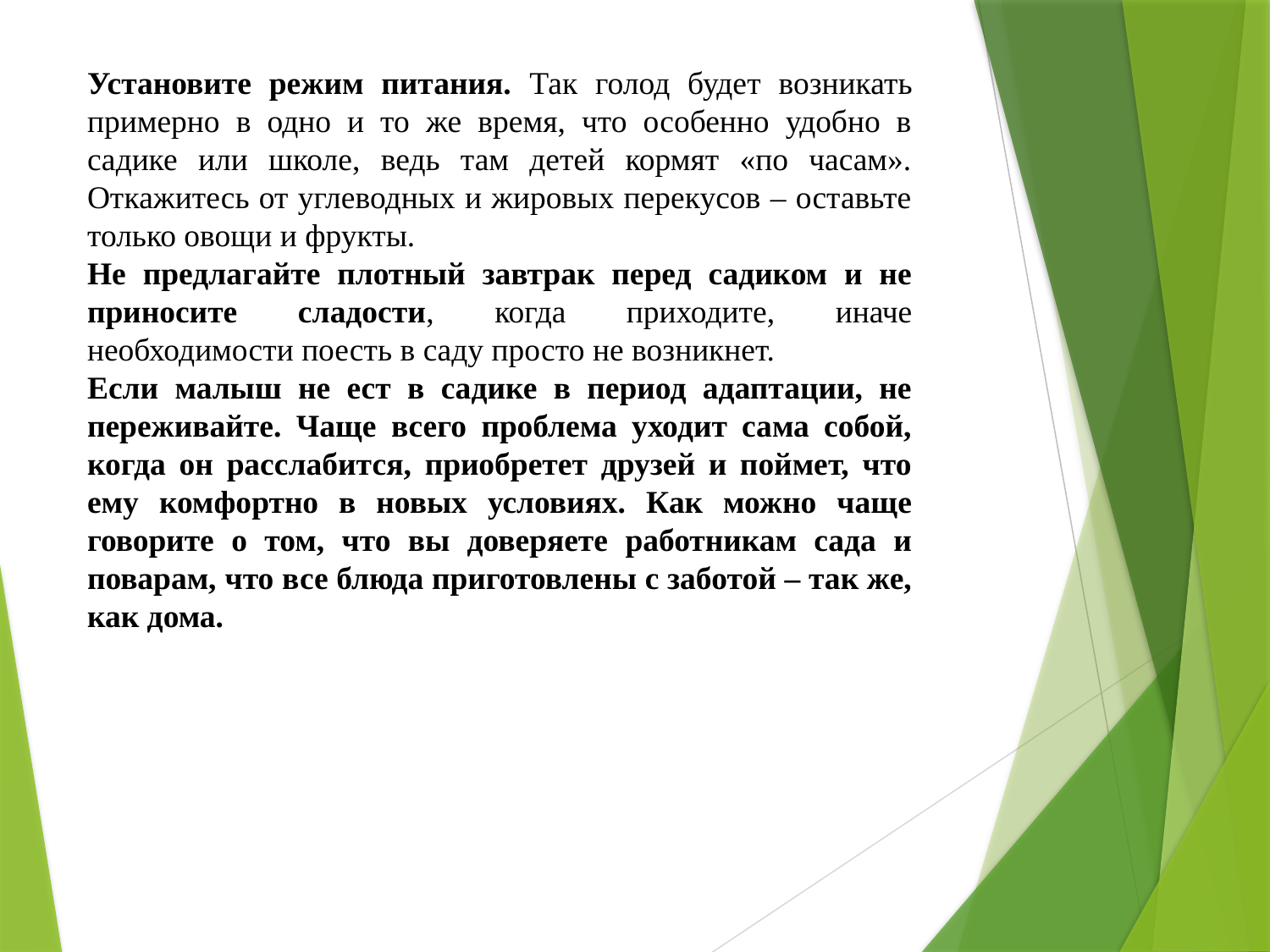

Установите режим питания. Так голод будет возникать примерно в одно и то же время, что особенно удобно в садике или школе, ведь там детей кормят «по часам». Откажитесь от углеводных и жировых перекусов – оставьте только овощи и фрукты.
Не предлагайте плотный завтрак перед садиком и не приносите сладости, когда приходите, иначе необходимости поесть в саду просто не возникнет.
Если малыш не ест в садике в период адаптации, не переживайте. Чаще всего проблема уходит сама собой, когда он расслабится, приобретет друзей и поймет, что ему комфортно в новых условиях. Как можно чаще говорите о том, что вы доверяете работникам сада и поварам, что все блюда приготовлены с заботой – так же, как дома.